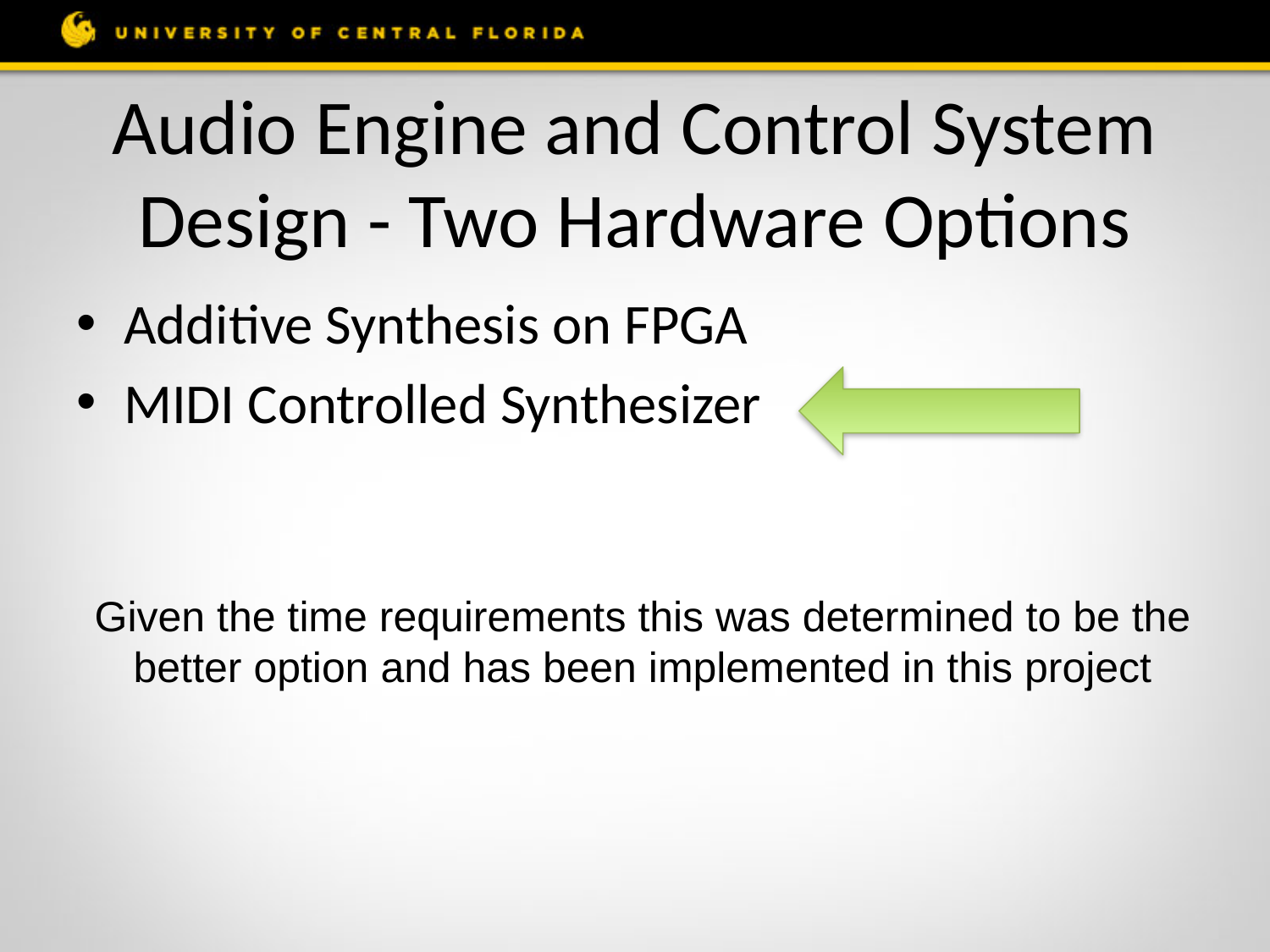

# Audio Engine and Control System Design - Two Hardware Options
Additive Synthesis on FPGA
MIDI Controlled Synthesizer

Given the time requirements this was determined to be the better option and has been implemented in this project